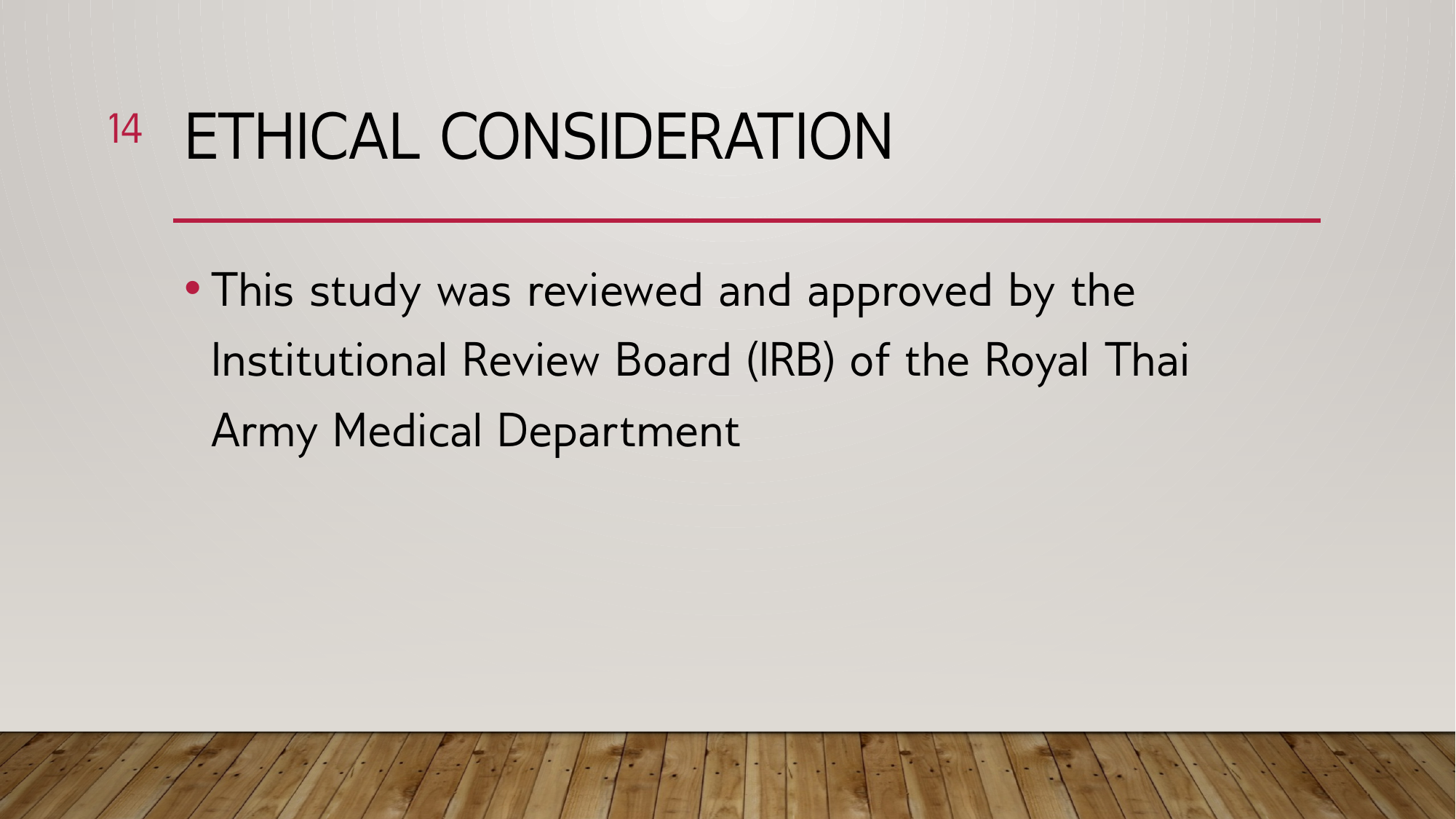

14
# Ethical consideration
This study was reviewed and approved by the Institutional Review Board (IRB) of the Royal Thai Army Medical Department